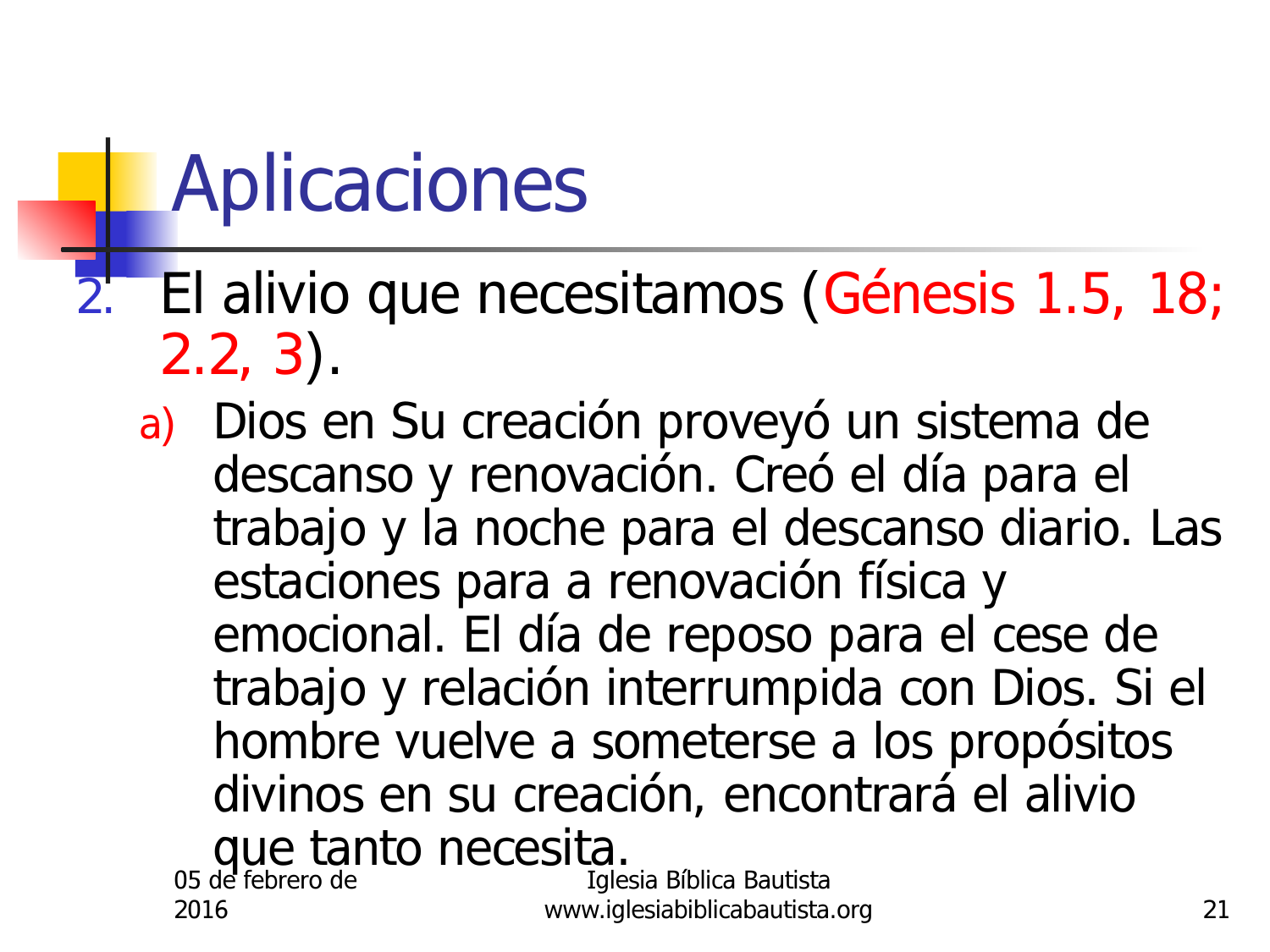

# Aplicaciones
El alivio que necesitamos (Génesis 1.5, 18; 2.2, 3).
Dios en Su creación proveyó un sistema de descanso y renovación. Creó el día para el trabajo y la noche para el descanso diario. Las estaciones para a renovación física y emocional. El día de reposo para el cese de trabajo y relación interrumpida con Dios. Si el hombre vuelve a someterse a los propósitos divinos en su creación, encontrará el alivio que tanto necesita.
05 de febrero de 2016
Iglesia Bíblica Bautista
www.iglesiabiblicabautista.org
21